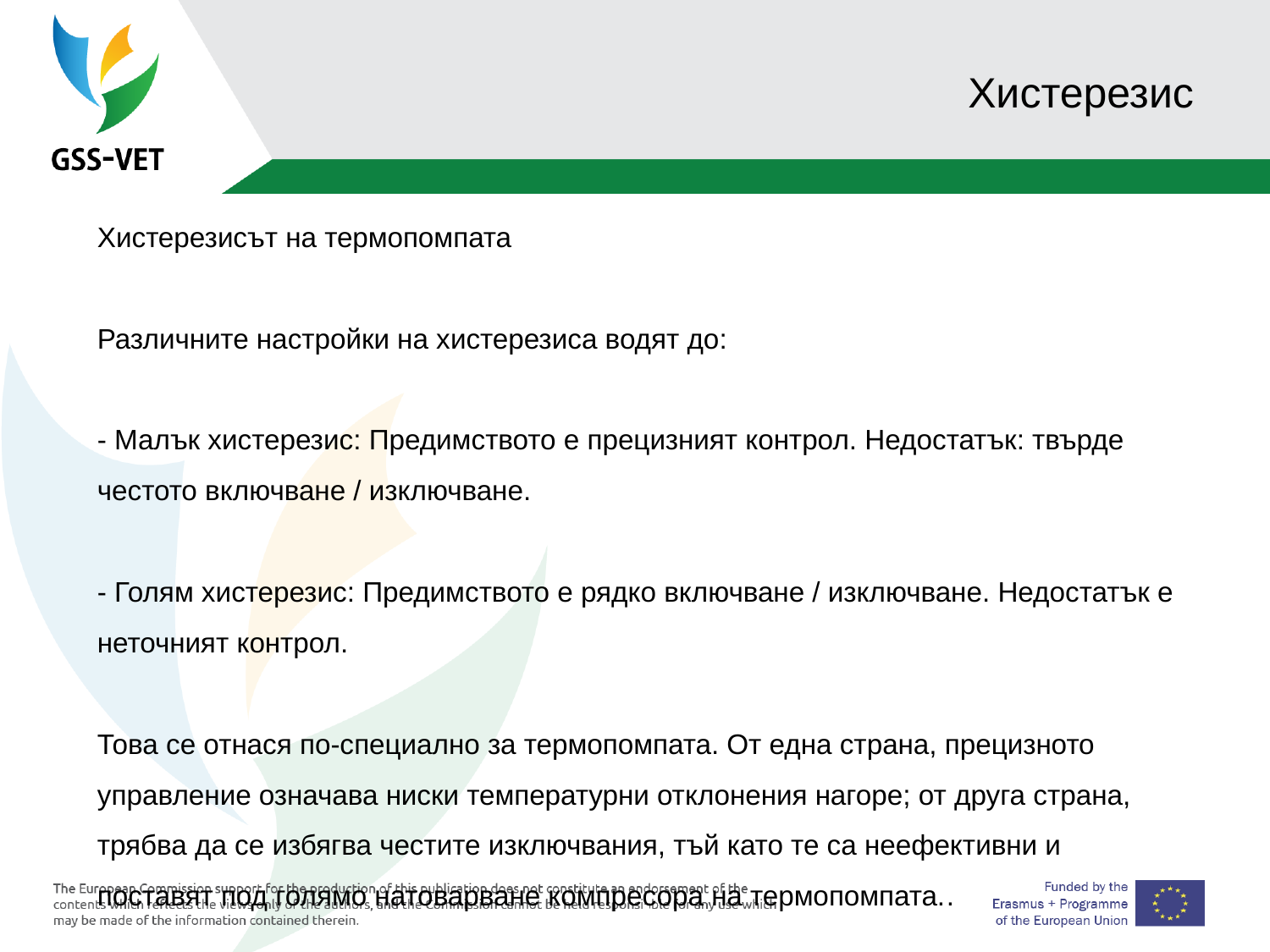

# Хистерезис
Хистерезисът на термопомпата

Различните настройки на хистерезиса водят до:

- Малък хистерезис: Предимството е прецизният контрол. Недостатък: твърде честото включване / изключване.

- Голям хистерезис: Предимството е рядко включване / изключване. Недостатък е неточният контрол.

Това се отнася по-специално за термопомпата. От една страна, прецизното управление означава ниски температурни отклонения нагоре; от друга страна, трябва да се избягва честите изключвания, тъй като те са неефективни и поставят под голямо натоварване компресора на термопомпата..